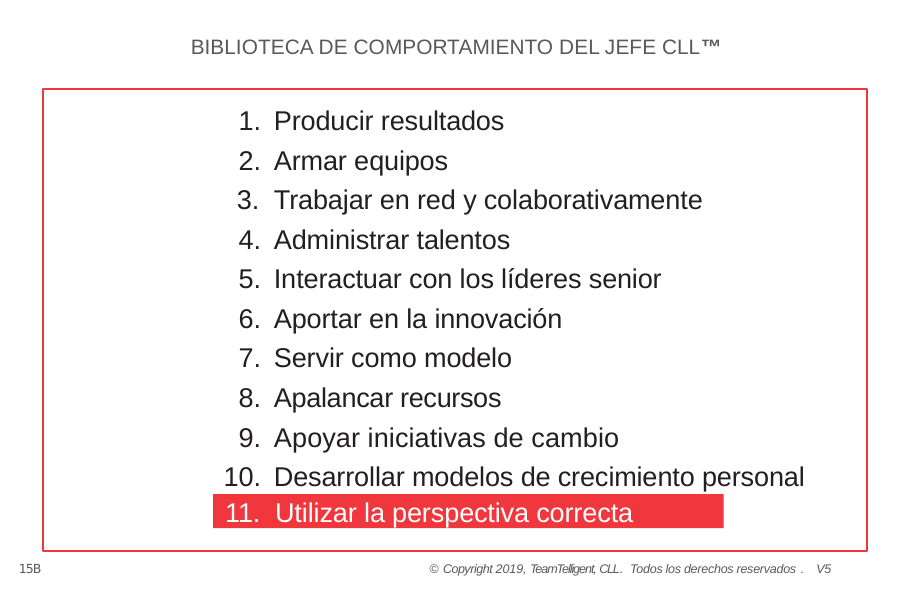

BIBLIOTECA DE COMPORTAMIENTO DEL JEFE CLL™
Producir resultados
Armar equipos
Trabajar en red y colaborativamente
Administrar talentos
Interactuar con los líderes senior
Aportar en la innovación
Servir como modelo
Apalancar recursos
Apoyar iniciativas de cambio
Desarrollar modelos de crecimiento personal

11.  Utilizar la perspectiva correcta
15B
© Copyright 2019, TeamTelligent, CLL.  Todos los derechos reservados .   V5